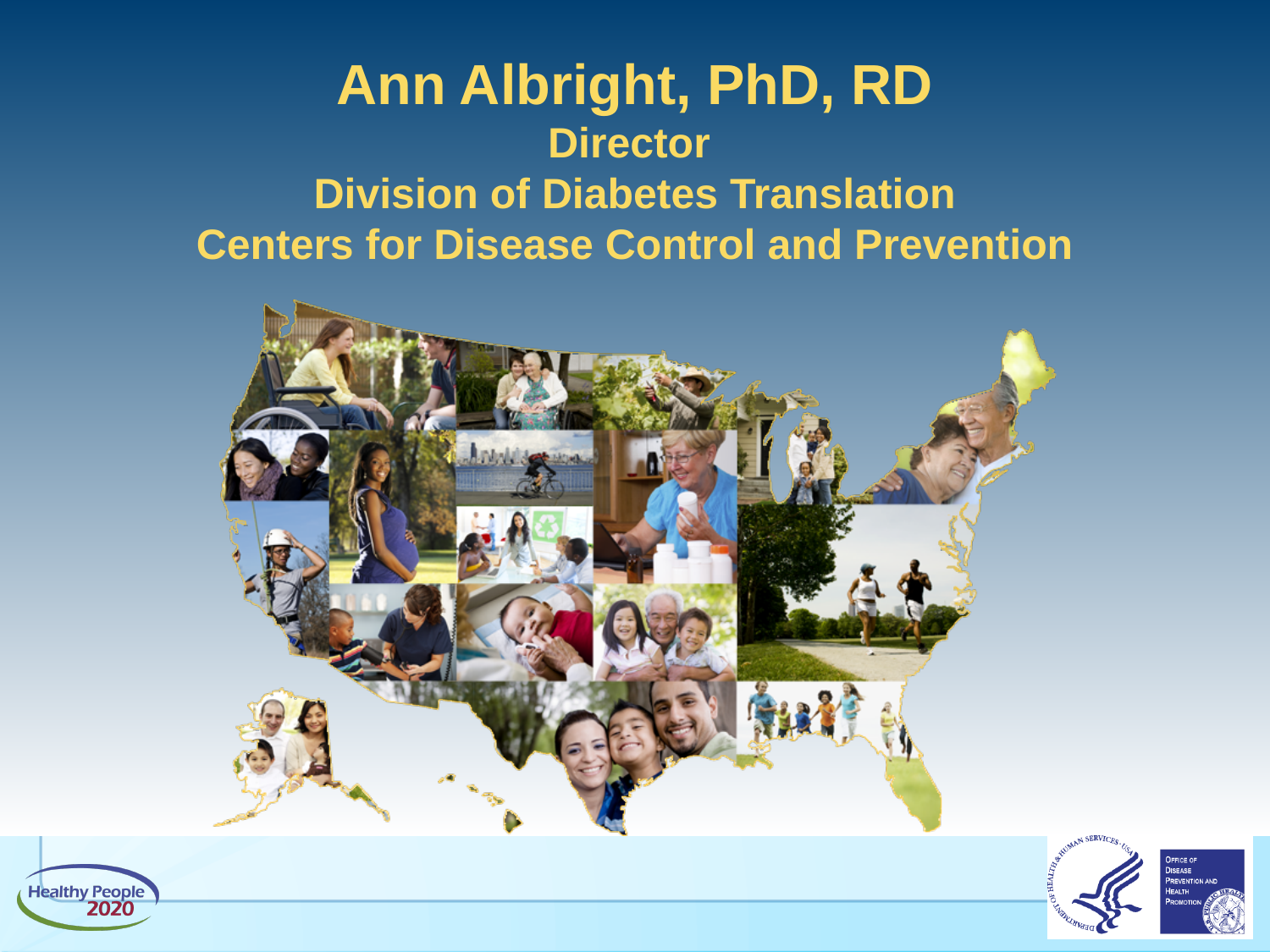

# Ann Albright, PhD, RD Director Division of Diabetes Translation Centers for Disease Control and Prevention